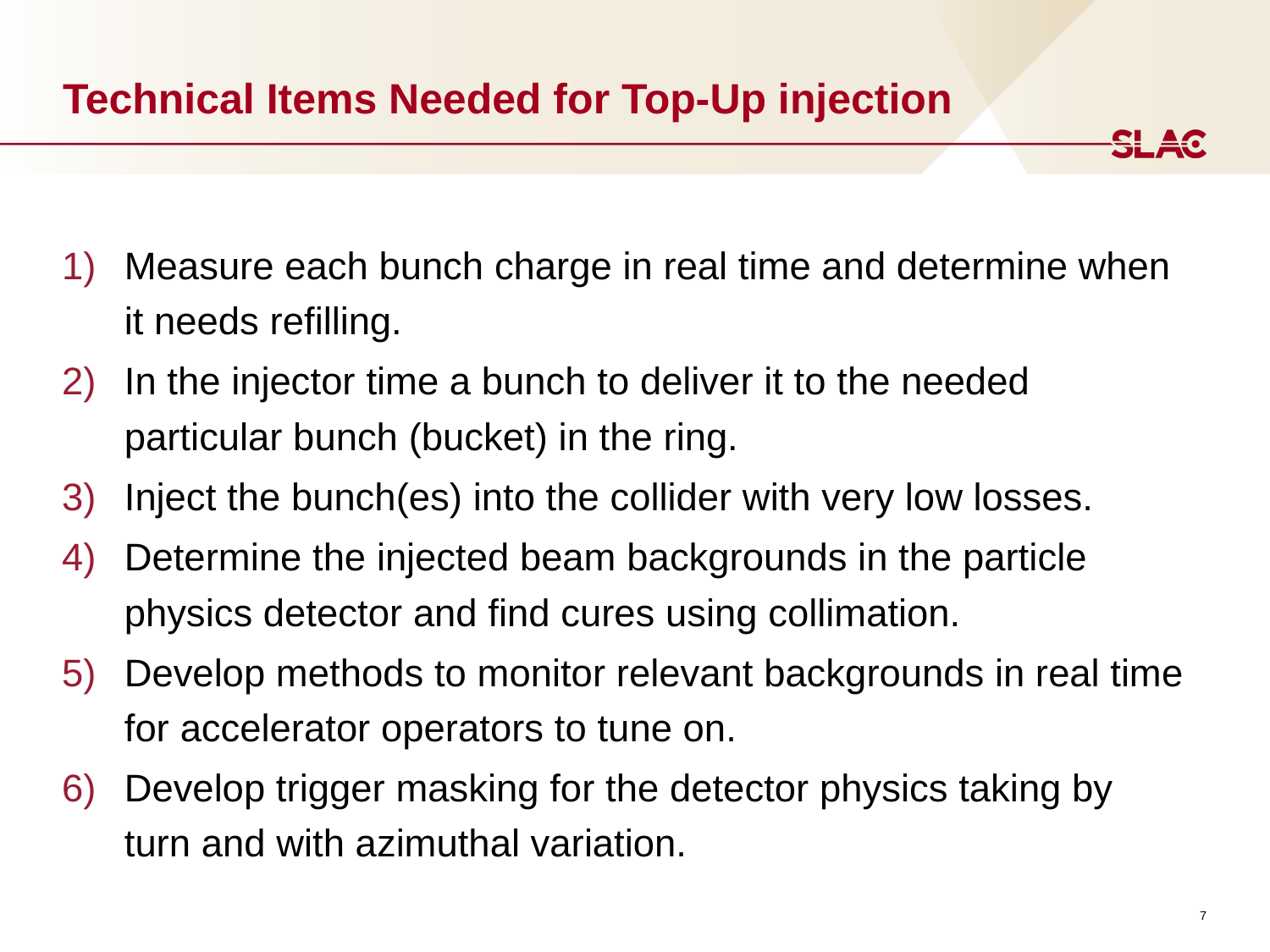

# Technical Items Needed for Top-Up injection
Measure each bunch charge in real time and determine when it needs refilling.
In the injector time a bunch to deliver it to the needed particular bunch (bucket) in the ring.
Inject the bunch(es) into the collider with very low losses.
Determine the injected beam backgrounds in the particle physics detector and find cures using collimation.
Develop methods to monitor relevant backgrounds in real time for accelerator operators to tune on.
Develop trigger masking for the detector physics taking by turn and with azimuthal variation.
7